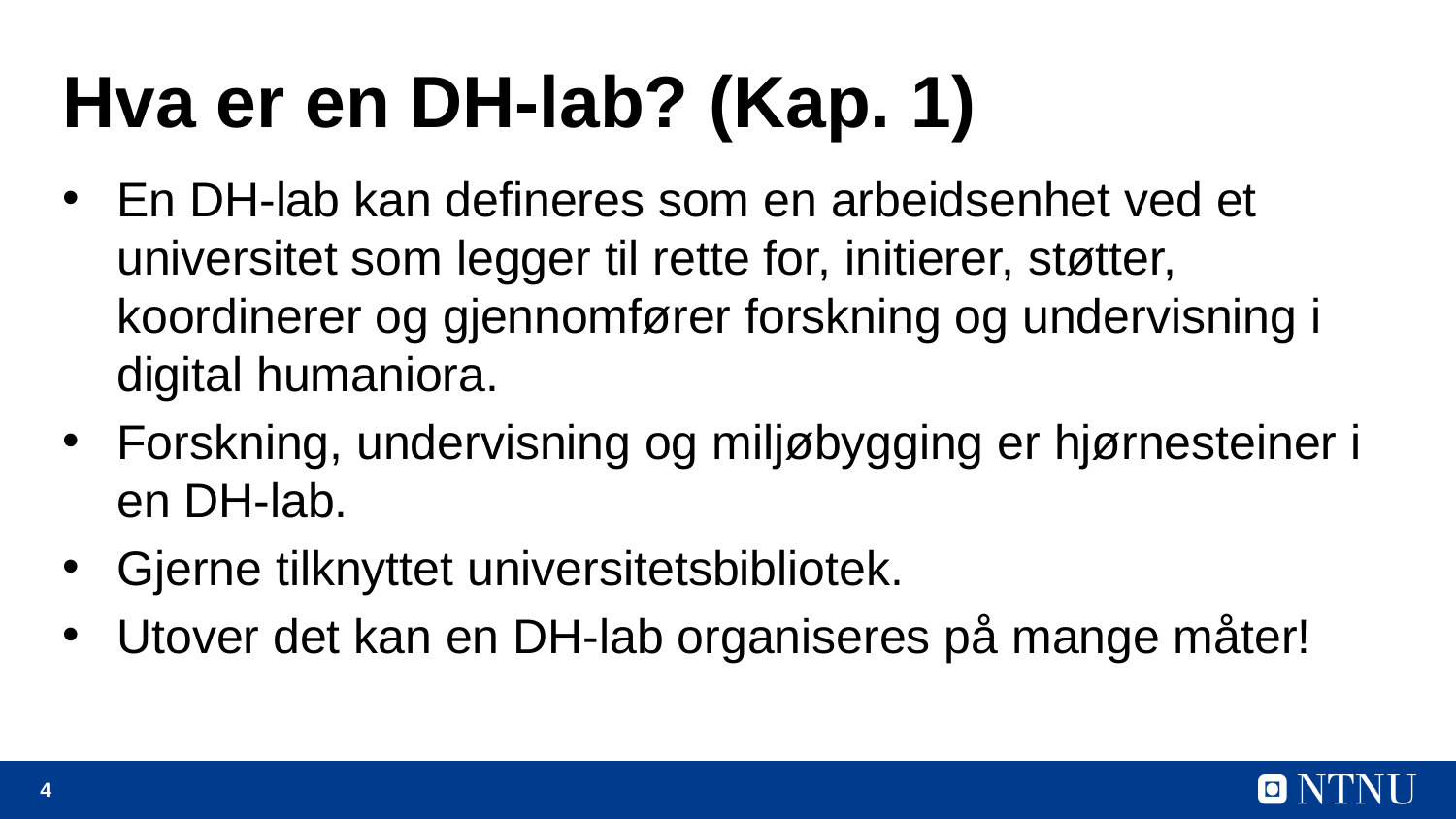

# Hva er en DH-lab? (Kap. 1)
En DH-lab kan defineres som en arbeidsenhet ved et universitet som legger til rette for, initierer, støtter, koordinerer og gjennomfører forskning og undervisning i digital humaniora.
Forskning, undervisning og miljøbygging er hjørnesteiner i en DH-lab.
Gjerne tilknyttet universitetsbibliotek.
Utover det kan en DH-lab organiseres på mange måter!